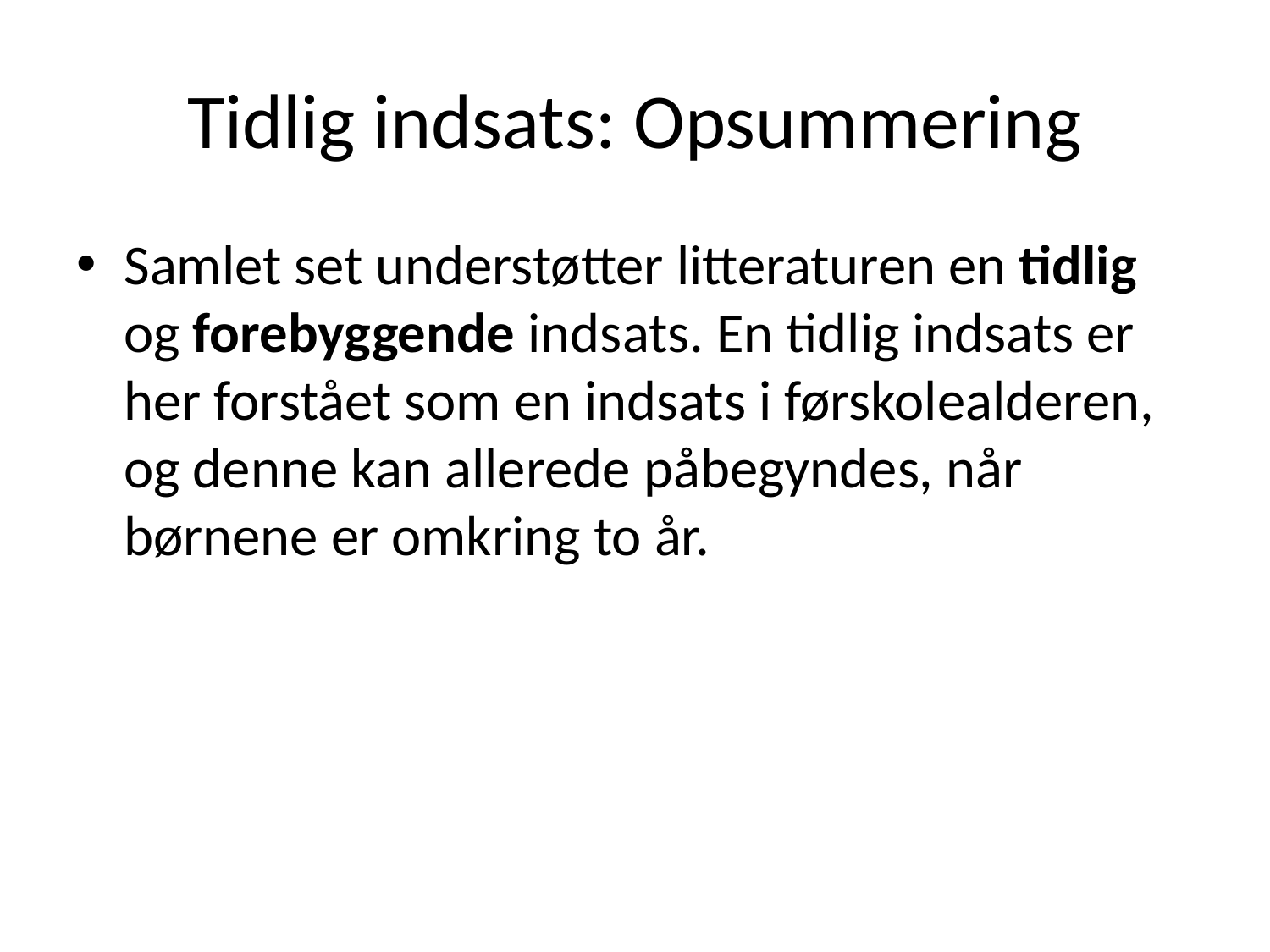

# Tidlig indsats: Opsummering
Samlet set understøtter litteraturen en tidlig og forebyggende indsats. En tidlig indsats er her forstået som en indsats i førskolealderen, og denne kan allerede påbegyndes, når børnene er omkring to år.